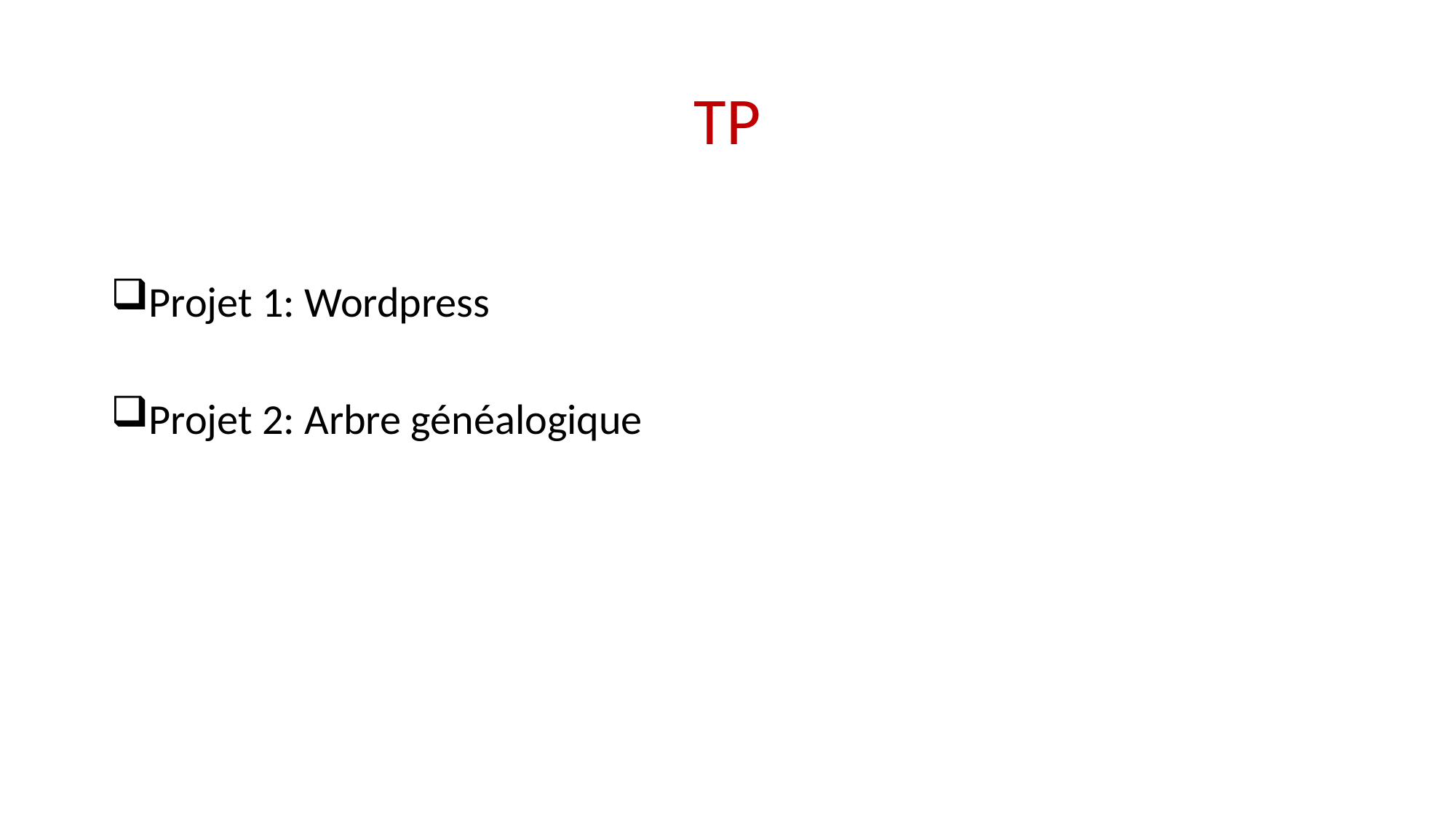

# TP
Projet 1: Wordpress
Projet 2: Arbre généalogique